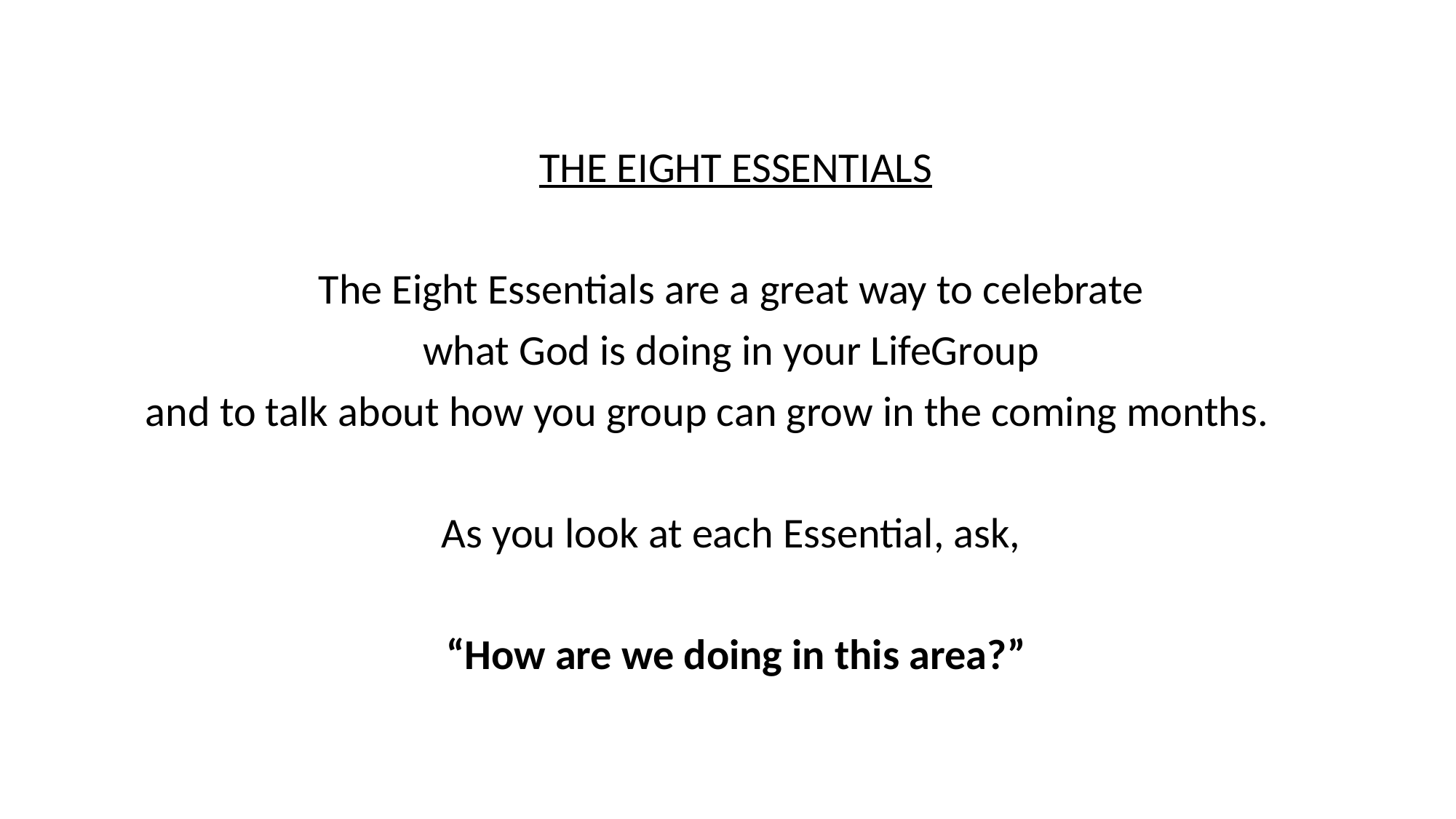

THE EIGHT ESSENTIALS

The Eight Essentials are a great way to celebrate
what God is doing in your LifeGroup
and to talk about how you group can grow in the coming months.

As you look at each Essential, ask,

“How are we doing in this area?”